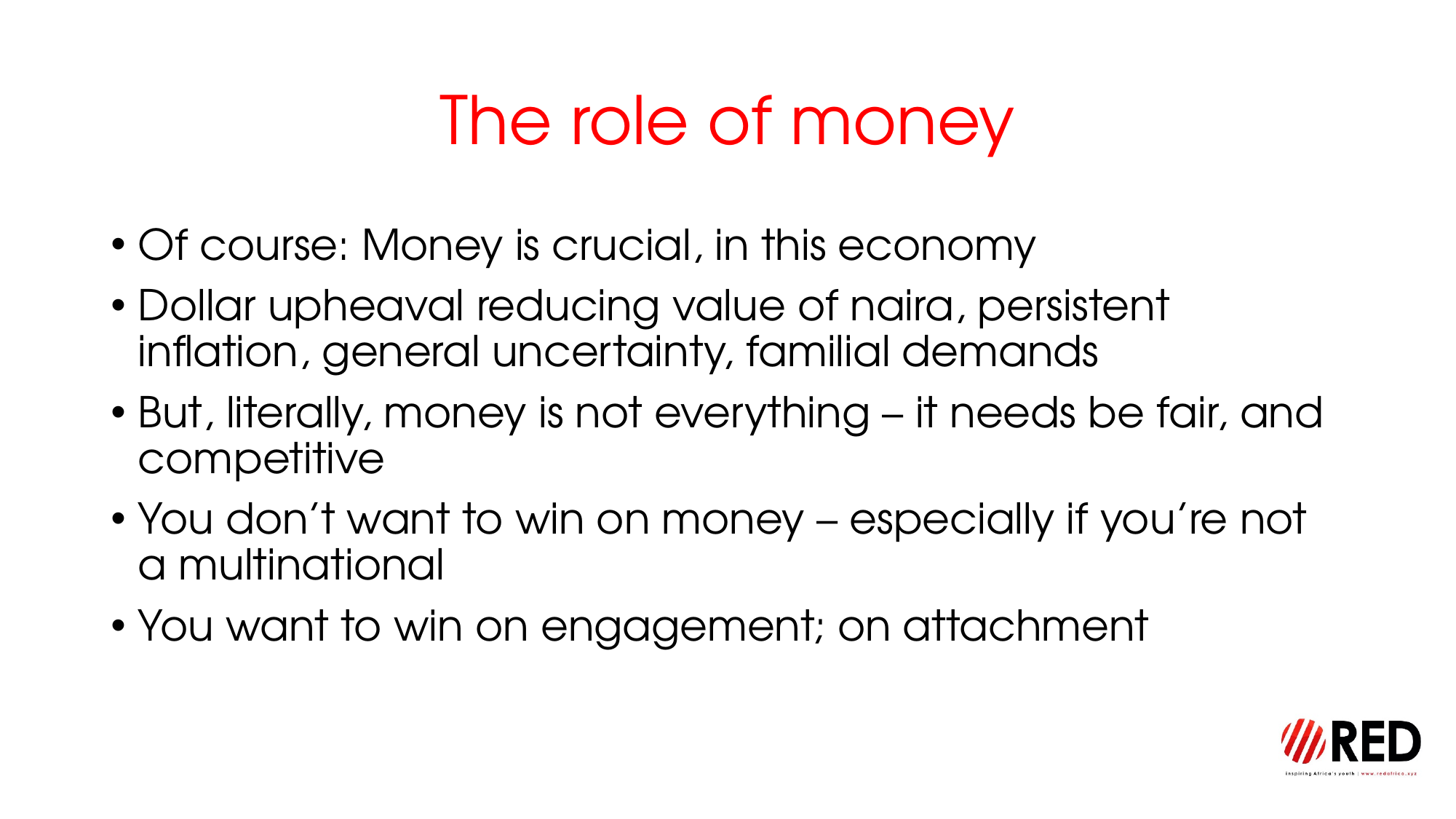

# The role of money
Of course: Money is crucial, in this economy
Dollar upheaval reducing value of naira, persistent inflation, general uncertainty, familial demands
But, literally, money is not everything – it needs be fair, and competitive
You don’t want to win on money – especially if you’re not a multinational
You want to win on engagement; on attachment